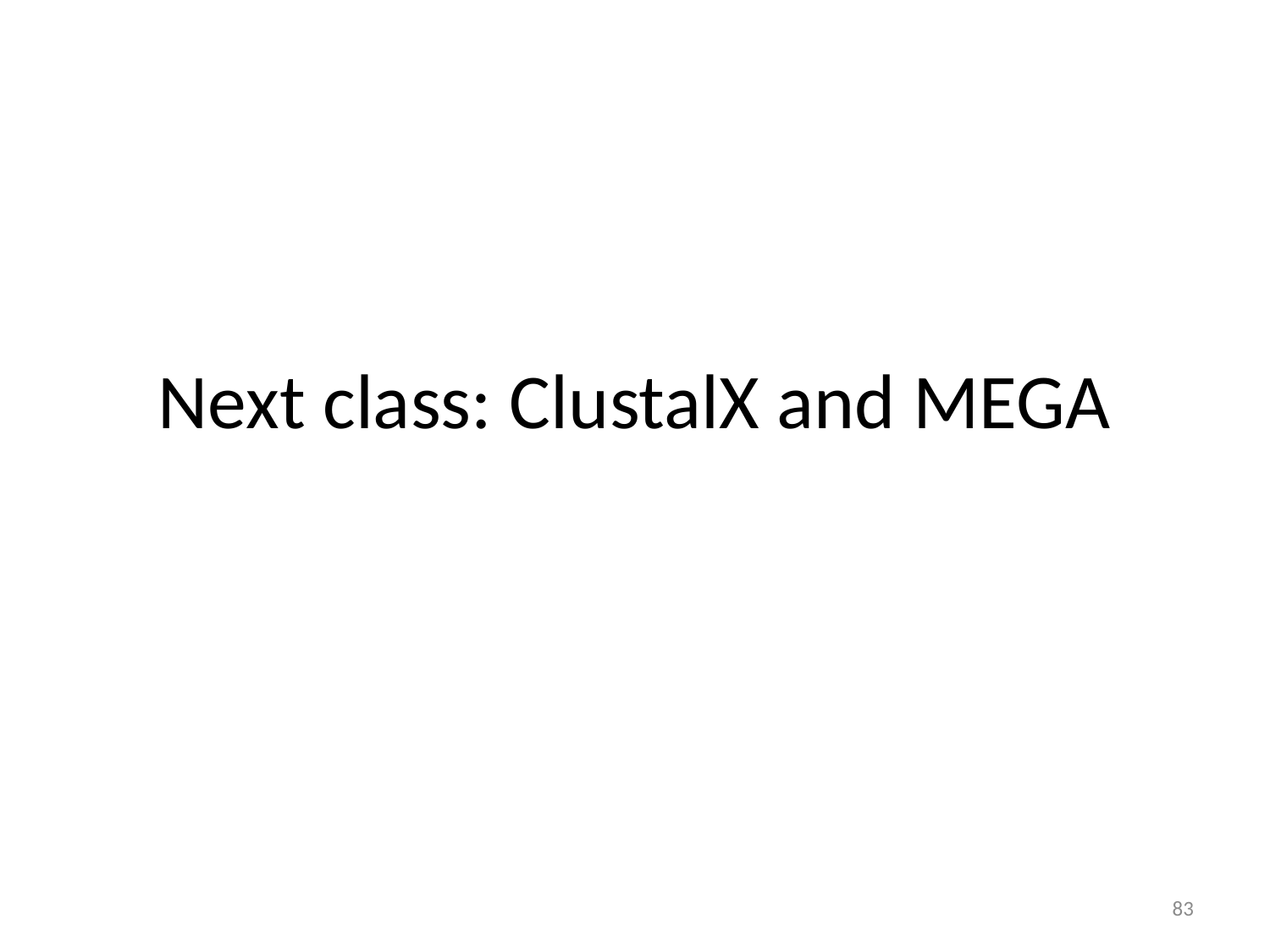

# Next class: ClustalX and MEGA

83